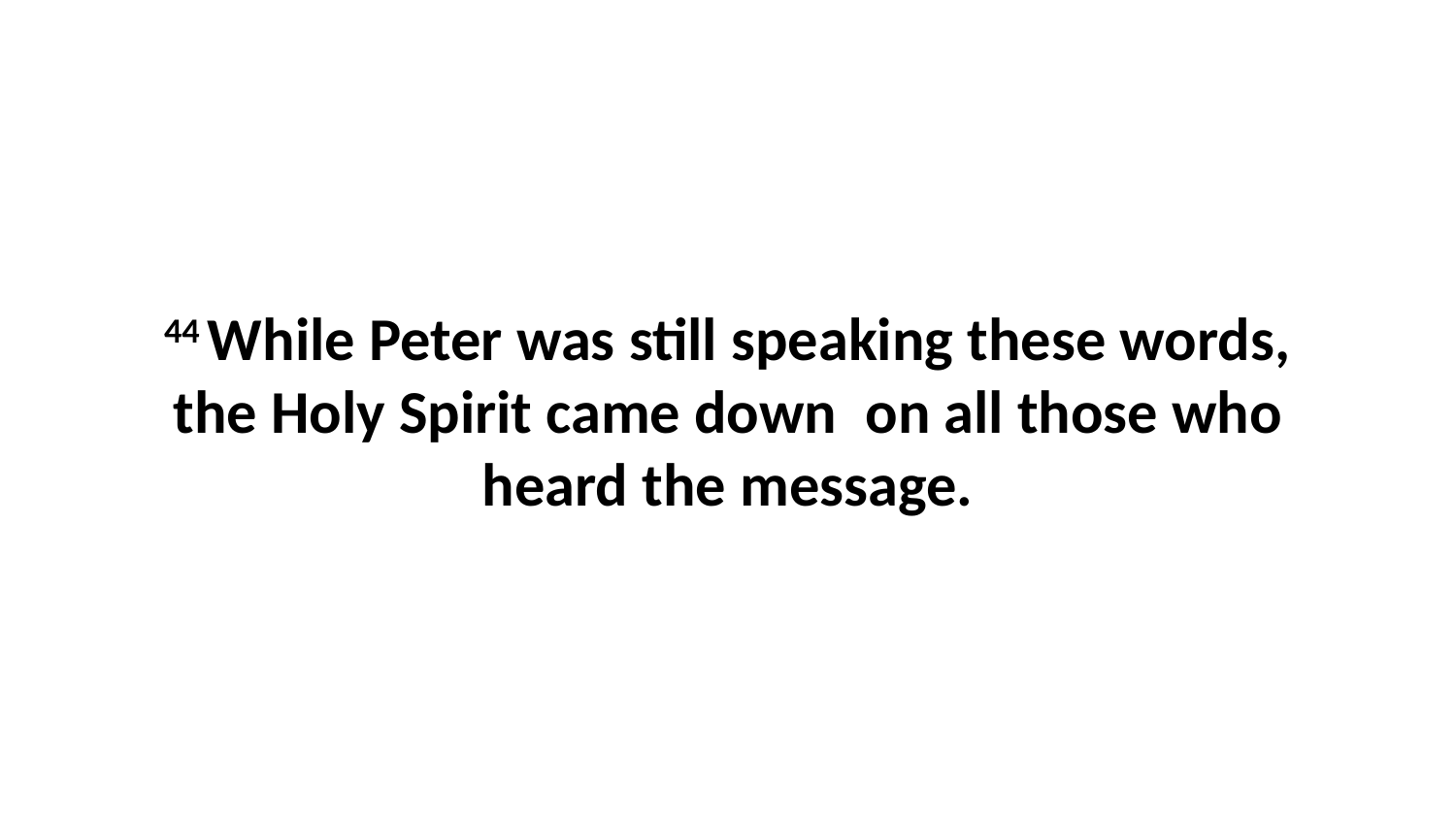

44 While Peter was still speaking these words, the Holy Spirit came down  on all those who heard the message.